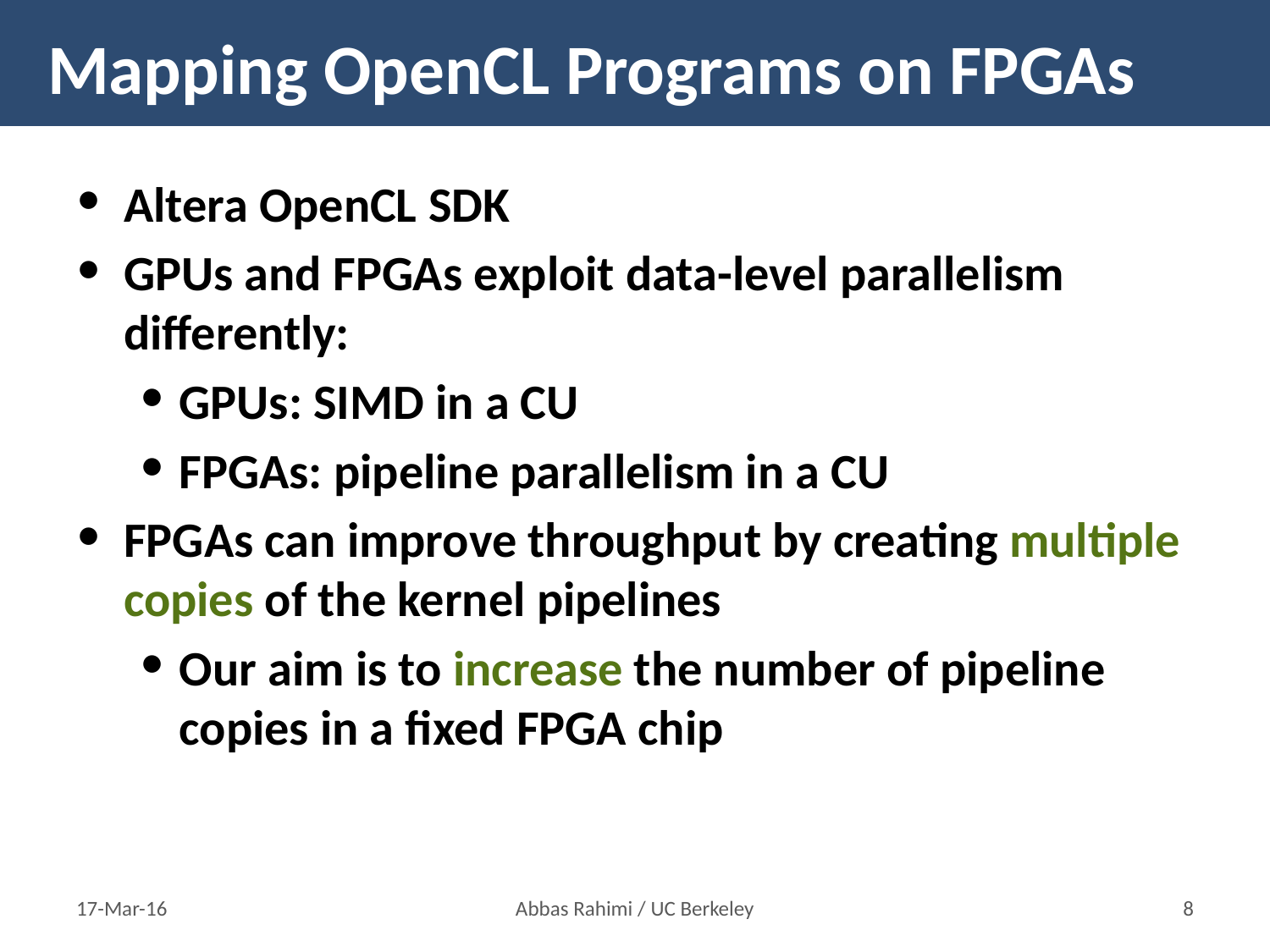

# Mapping OpenCL Programs on FPGAs
Altera OpenCL SDK
GPUs and FPGAs exploit data-level parallelism differently:
GPUs: SIMD in a CU
FPGAs: pipeline parallelism in a CU
FPGAs can improve throughput by creating multiple copies of the kernel pipelines
Our aim is to increase the number of pipeline copies in a fixed FPGA chip
17-Mar-16
Abbas Rahimi / UC Berkeley
8